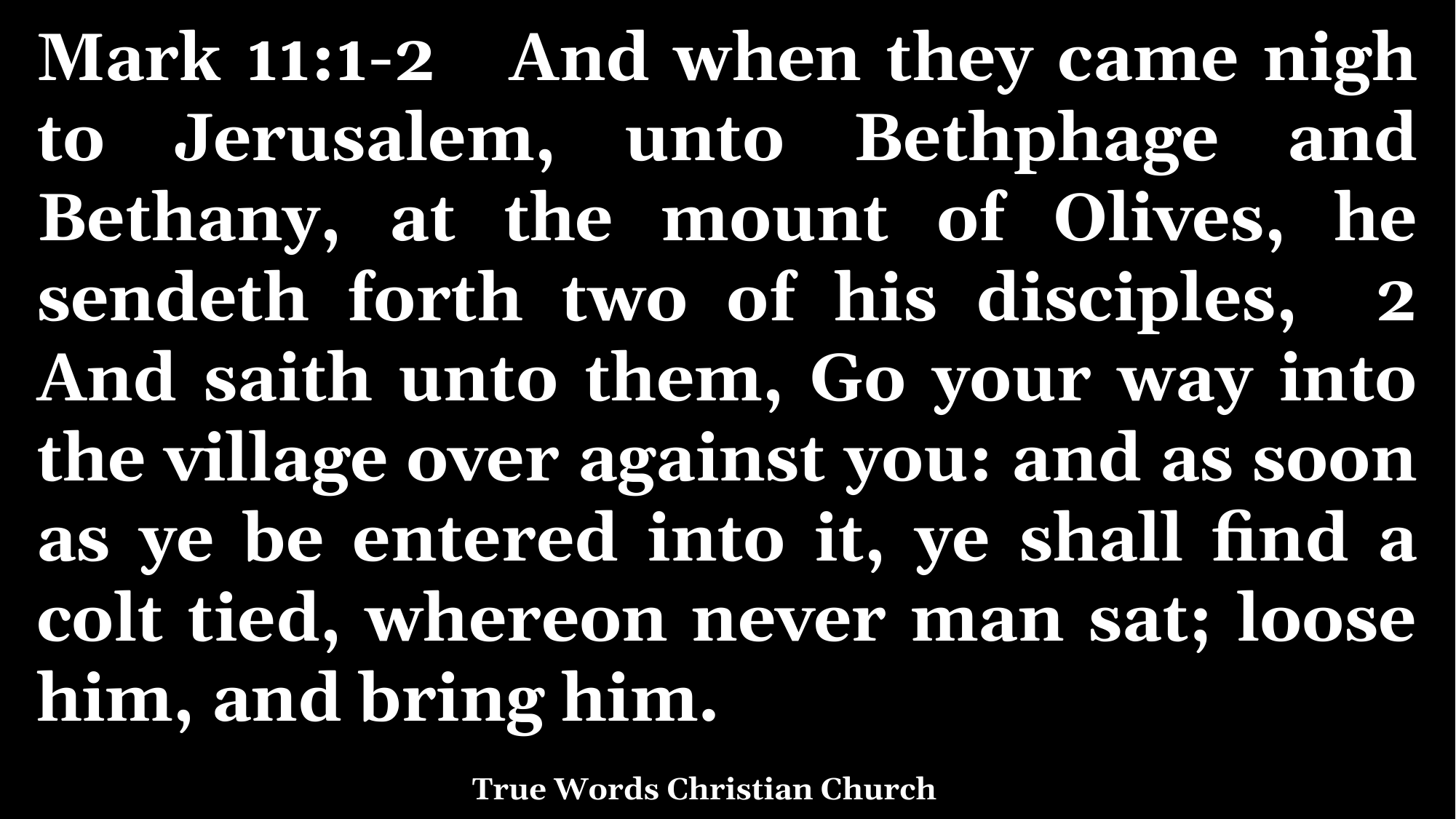

Mark 11:1-2   And when they came nigh to Jerusalem, unto Bethphage and Bethany, at the mount of Olives, he sendeth forth two of his disciples,  2 And saith unto them, Go your way into the village over against you: and as soon as ye be entered into it, ye shall find a colt tied, whereon never man sat; loose him, and bring him.
True Words Christian Church